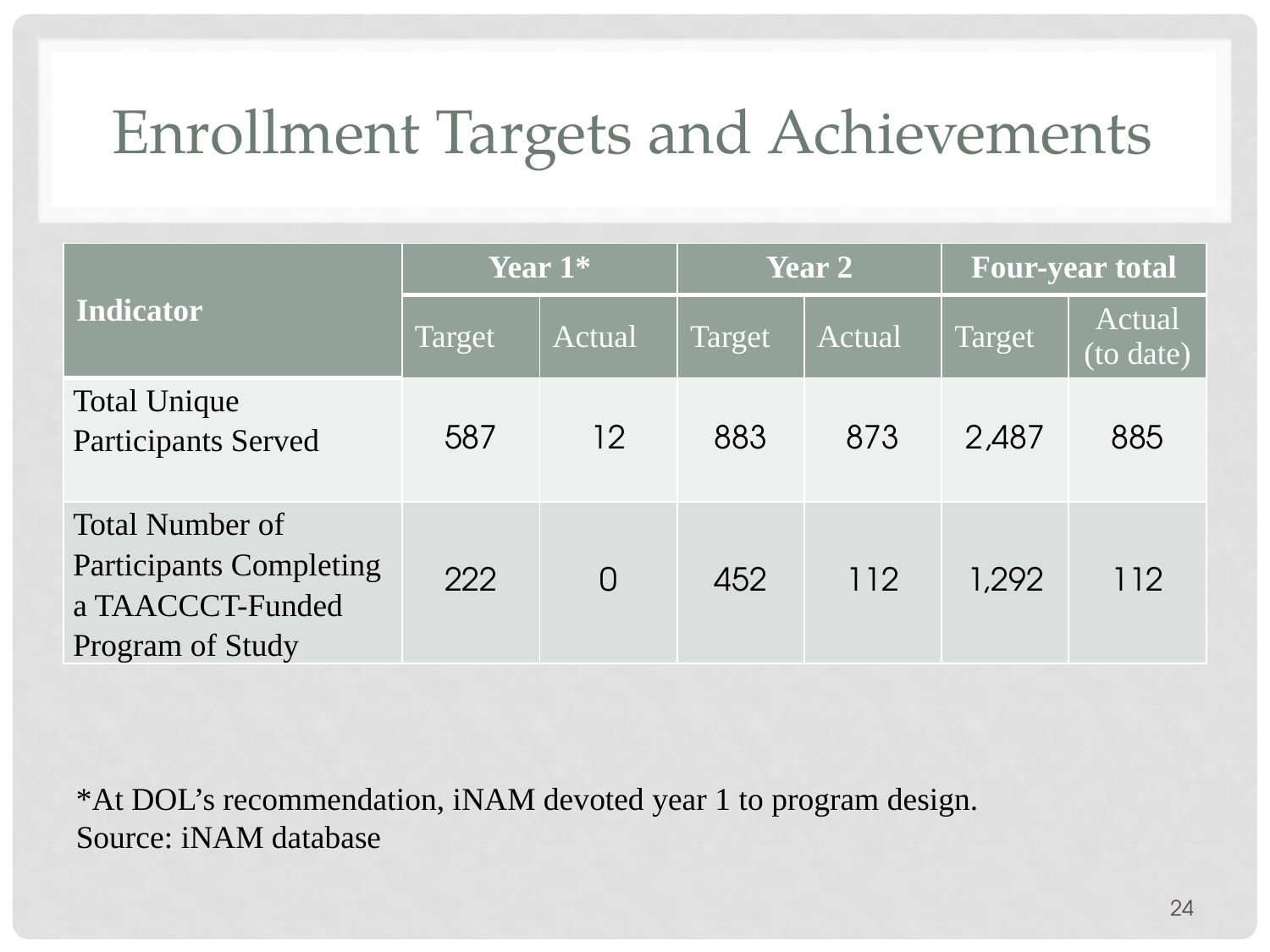

# Enrollment Targets and Achievements
| Indicator | Year 1\* |  | Year 2 |  | Four-year total |  |
| --- | --- | --- | --- | --- | --- | --- |
|  | Target | Actual | Target | Actual | Target | Actual (to date) |
| Total Unique Participants Served | 587 | 12 | 883 | 873 | 2,487 | 885 |
| Total Number of Participants Completing a TAACCCT-Funded Program of Study | 222 | 0 | 452 | 112 | 1,292 | 112 |
*At DOL’s recommendation, iNAM devoted year 1 to program design.
Source: iNAM database
24